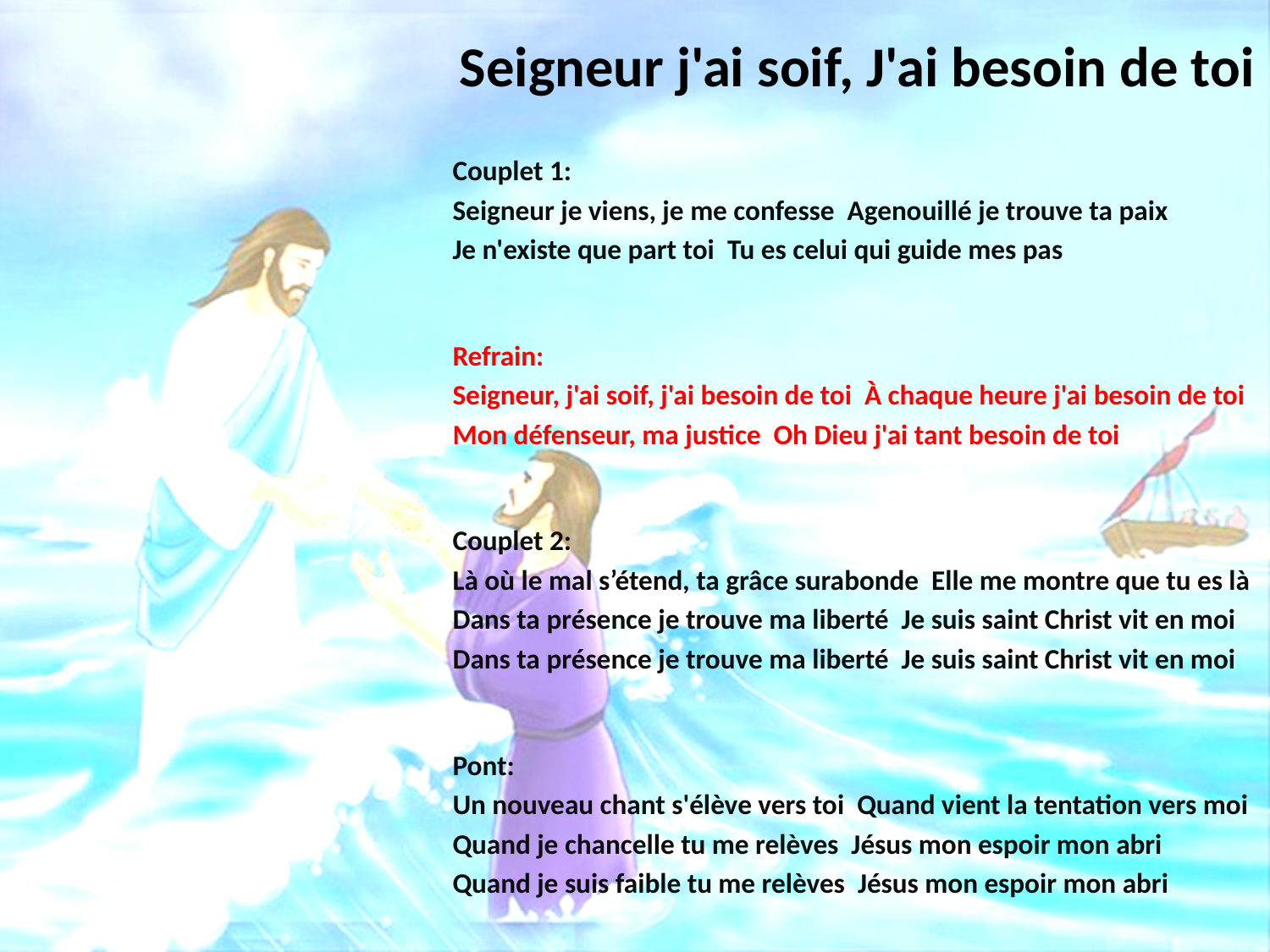

# Seigneur j'ai soif, J'ai besoin de toi
Couplet 1:
Seigneur je viens, je me confesse  Agenouillé je trouve ta paix
Je n'existe que part toi  Tu es celui qui guide mes pas

Refrain:
Seigneur, j'ai soif, j'ai besoin de toi  À chaque heure j'ai besoin de toi
Mon défenseur, ma justice  Oh Dieu j'ai tant besoin de toi

Couplet 2:
Là où le mal s’étend, ta grâce surabonde  Elle me montre que tu es là
Dans ta présence je trouve ma liberté  Je suis saint Christ vit en moi
Dans ta présence je trouve ma liberté  Je suis saint Christ vit en moi

Pont:
Un nouveau chant s'élève vers toi  Quand vient la tentation vers moi
Quand je chancelle tu me relèves  Jésus mon espoir mon abri
Quand je suis faible tu me relèves  Jésus mon espoir mon abri